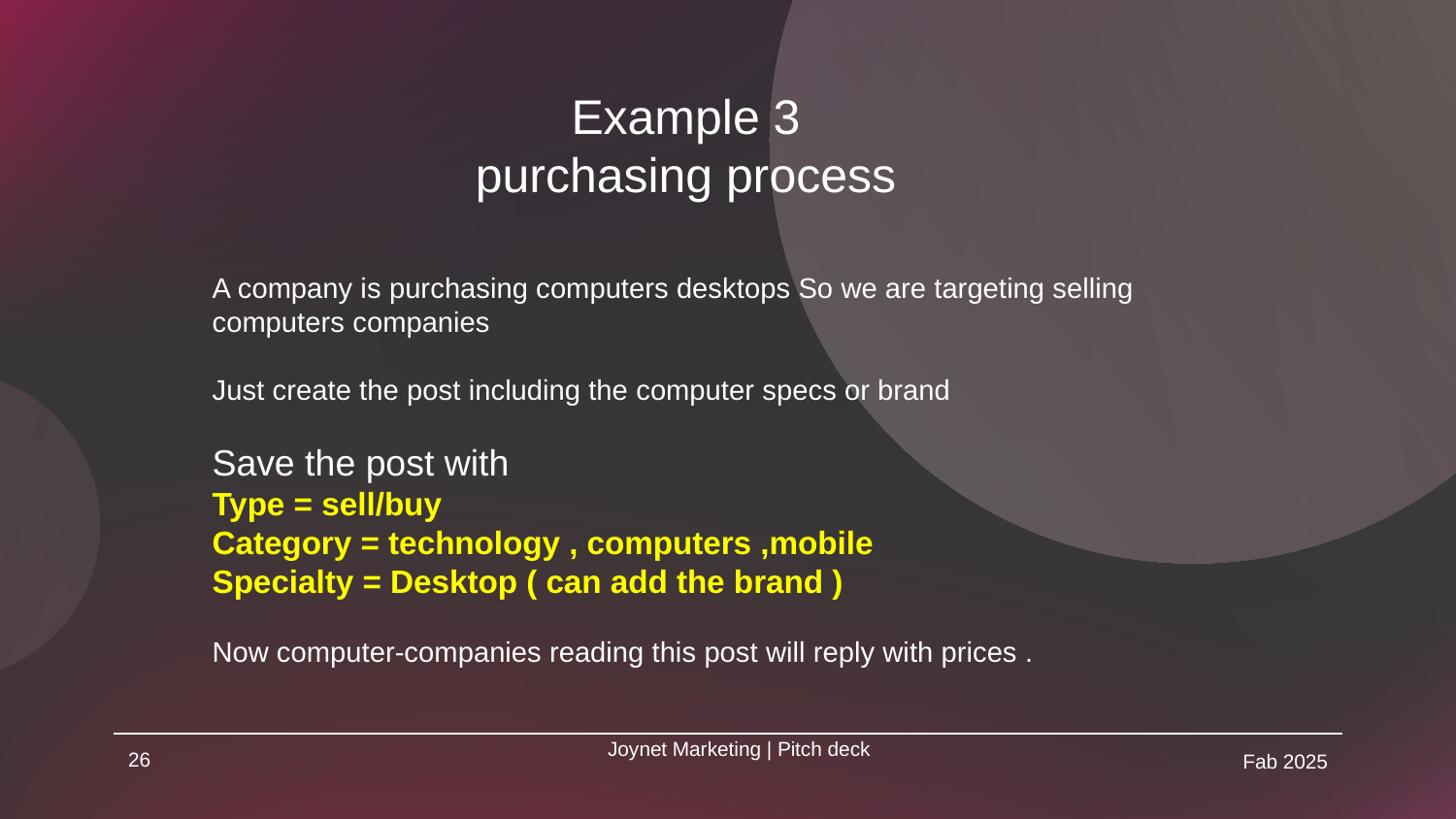

# Example 3 purchasing process
A company is purchasing computers desktops So we are targeting selling computers companies

Just create the post including the computer specs or brand

Save the post with
Type = sell/buy
Category = technology , computers ,mobile
Specialty = Desktop ( can add the brand )

Now computer-companies reading this post will reply with prices .

26
Joynet Marketing | Pitch deck

Fab 2025